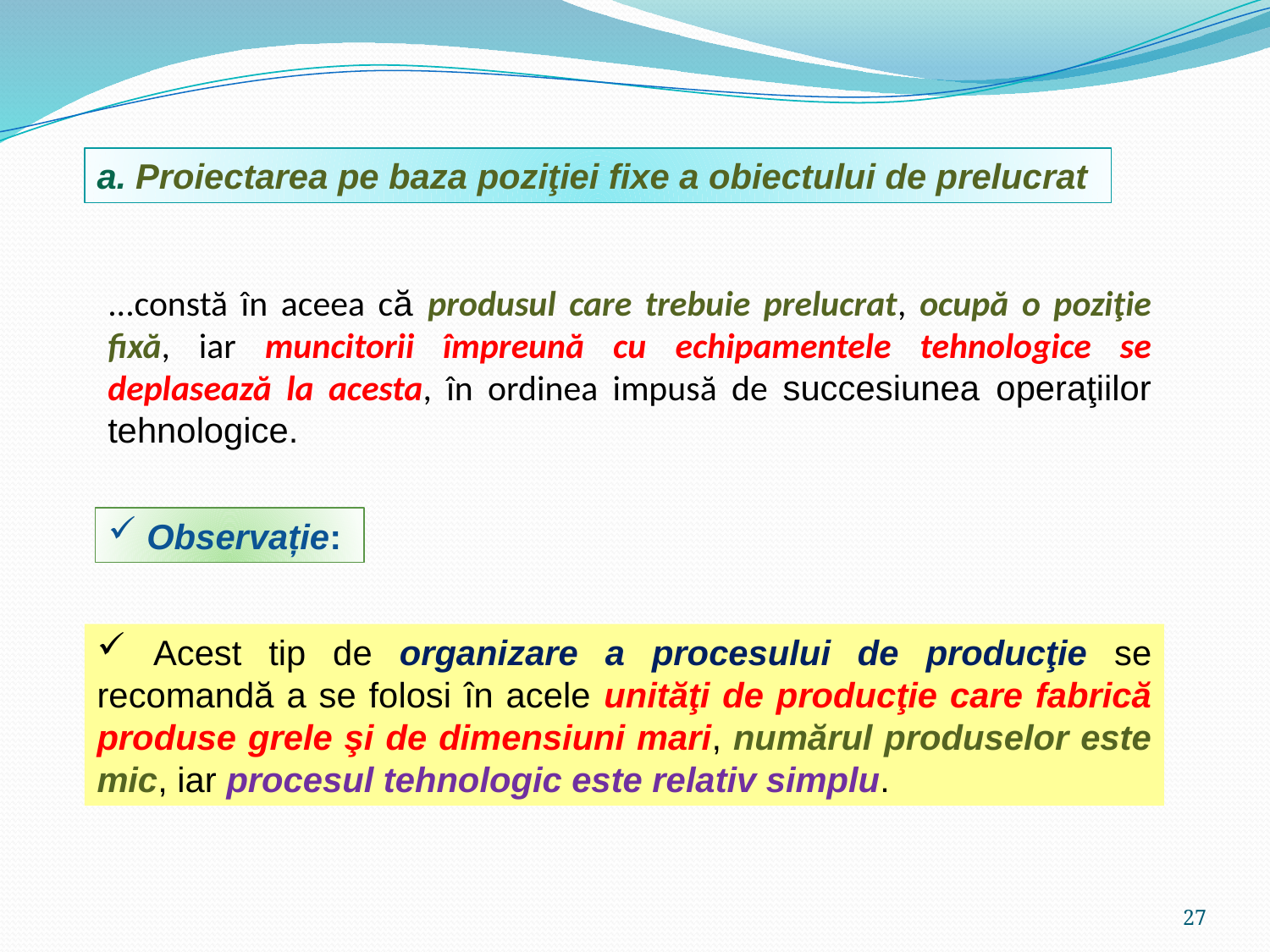

a. Proiectarea pe baza poziţiei fixe a obiectului de prelucrat
...constă în aceea că produsul care trebuie prelucrat, ocupă o poziţie fixă, iar muncitorii împreună cu echipamentele tehnologice se deplasează la acesta, în ordinea impusă de succesiunea operaţiilor tehnologice.
 Observație:
 Acest tip de organizare a procesului de producţie se recomandă a se folosi în acele unităţi de producţie care fabrică produse grele şi de dimensiuni mari, numărul produselor este mic, iar procesul tehnologic este relativ simplu.
27